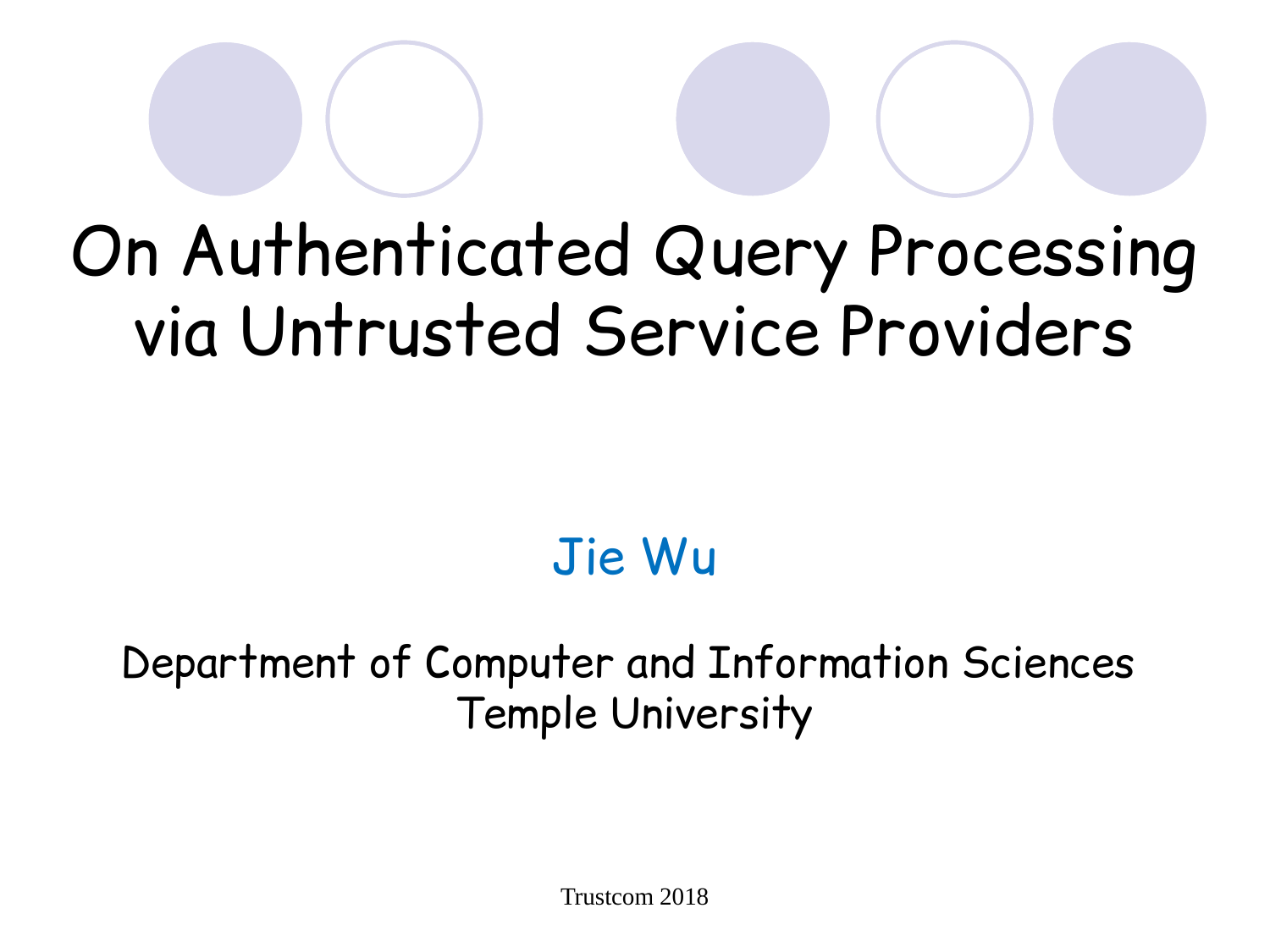

# On Authenticated Query Processing via Untrusted Service Providers Jie Wu Department of Computer and Information Sciences Temple University
Trustcom 2018